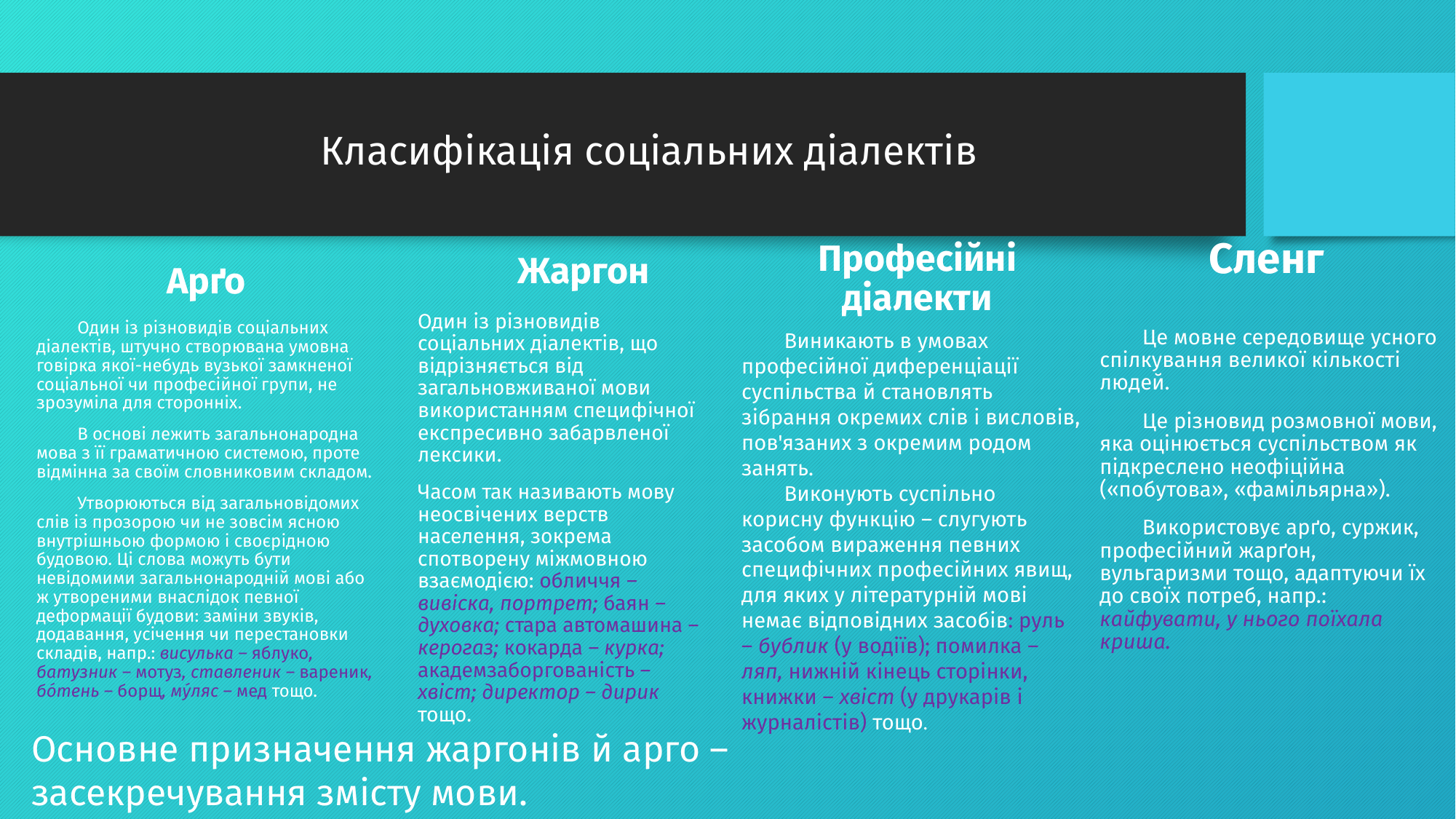

# Класифікація соціальних діалектів
Сленг
Професійні діалекти

Жаргон
Арґо
Один із різновидів соціальних діалектів, що відрізняється від загальновживаної мови використанням специфічної експресивно забарвленої лексики.
Часом так називають мову неосвічених верств населення, зокрема спотворену міжмовною взаємодією: обличчя – вивіска, портрет; баян – духовка; стара автомашина – керогаз; кокарда – курка; академзаборгованість – хвіст; директор – дирик тощо.
Один із різновидів соціальних діалектів, штучно створювана умовна говірка якої-небудь вузької замкненої соціальної чи професійної групи, не зрозуміла для сторонніх.
В основі лежить загальнонародна мова з її граматичною системою, проте відмінна за своїм словниковим складом.
Утворюються від загальновідомих слів із прозорою чи не зовсім ясною внутрішньою формою і своєрідною будовою. Ці слова можуть бути невідомими загальнонародній мові або ж утвореними внаслідок певної деформації будови: заміни звуків, додавання, усічення чи перестановки складів, напр.: висулька – яблуко, батузник – мотуз, ставленик – вареник, бóтень – борщ, мýляс – мед тощо.
Це мовне середовище усного спілкування великої кількості людей.
Це різновид розмовної мови, яка оцінюється суспільством як підкреслено неофіційна («побутова», «фамільярна»).
Використовує арґо, суржик, професійний жарґон, вульгаризми тощо, адаптуючи їх до своїх потреб, напр.: кайфувати, у нього поїхала криша.
Виникають в умовах професійної диференціації суспільства й становлять зібрання окремих слів і висловів, пов'язаних з окремим родом занять.
Виконують суспільно корисну функцію – слугують засобом вираження певних специфічних професійних явищ, для яких у літературній мові немає відповідних засобів: руль – бублик (у водіїв); помилка – ляп, нижній кінець сторінки, книжки – хвіст (у друкарів і журналістів) тощо.
Основне призначення жаргонів й арго – засекречування змісту мови.